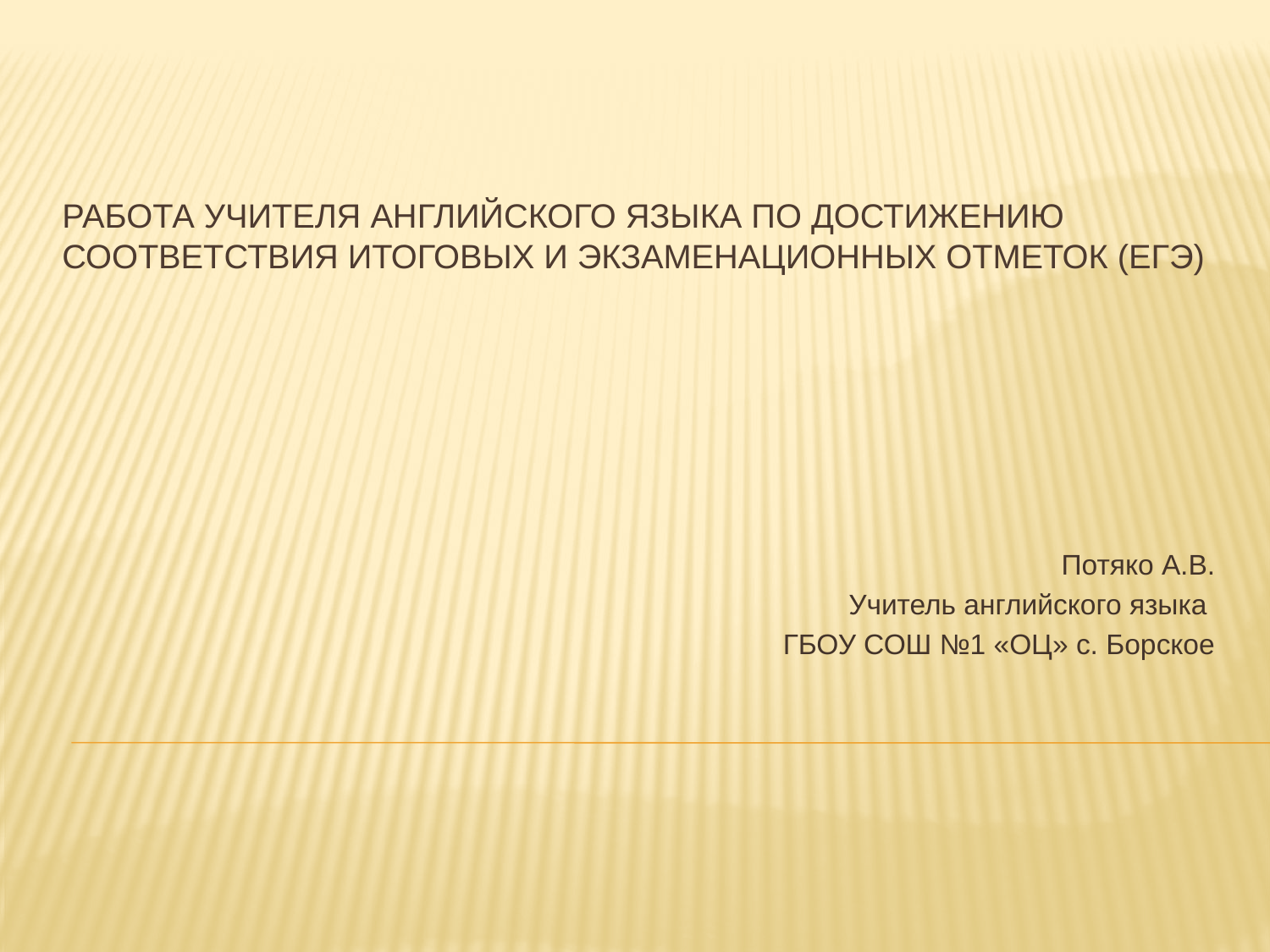

# Работа учителя английского языка по достижению соответствия итоговых и экзаменационных отметок (ЕГЭ)
Потяко А.В.
Учитель английского языка
ГБОУ СОШ №1 «ОЦ» с. Борское